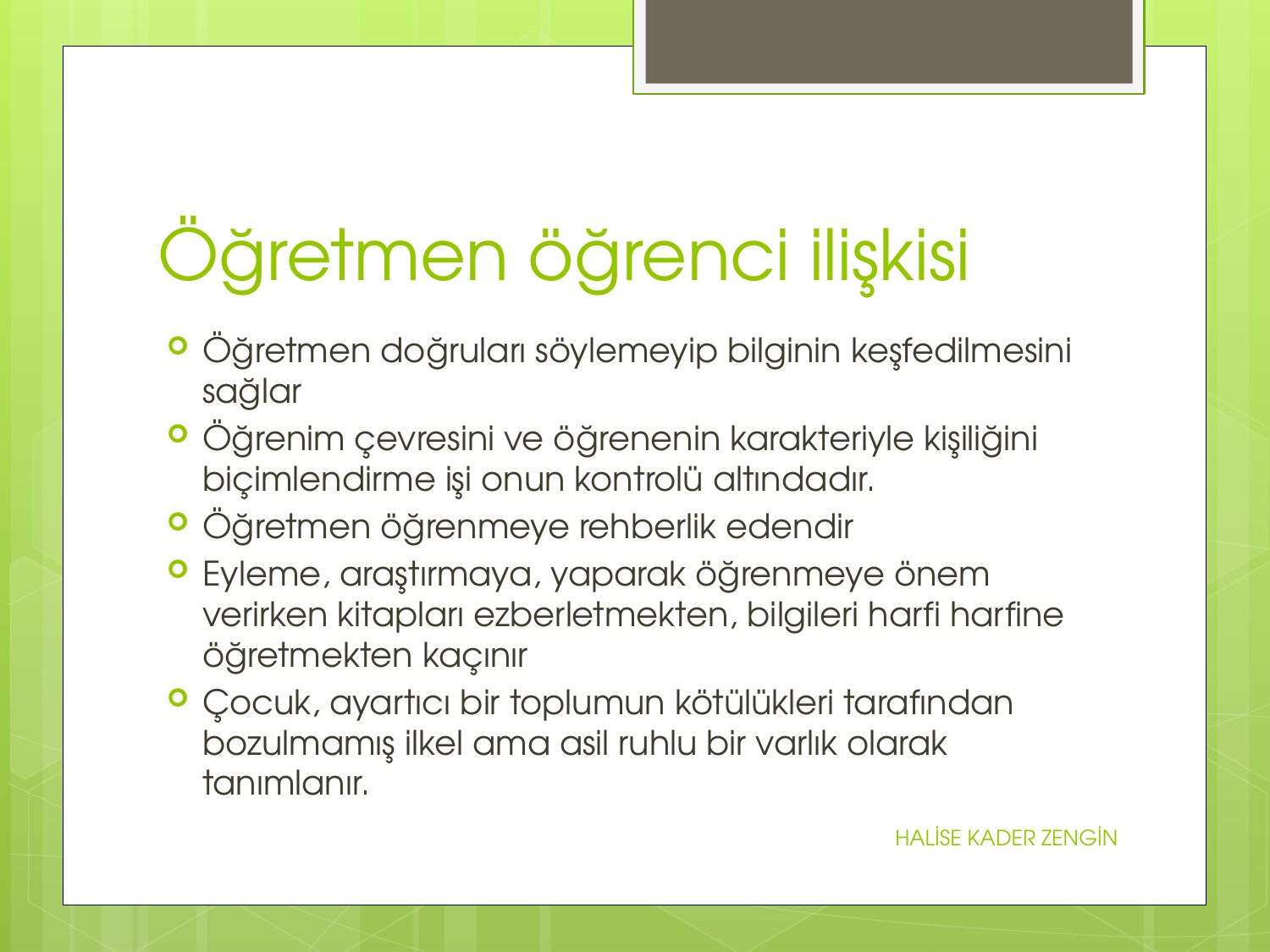

# Öğretmen öğrenci ilişkisi
Öğretmen doğruları söylemeyip bilginin keşfedilmesini sağlar
Öğrenim çevresini ve öğrenenin karakteriyle kişiliğini biçimlendirme işi onun kontrolü altındadır.
Öğretmen öğrenmeye rehberlik edendir
Eyleme, araştırmaya, yaparak öğrenmeye önem verirken kitapları ezberletmekten, bilgileri harfi harfine öğretmekten kaçınır
Çocuk, ayartıcı bir toplumun kötülükleri tarafından bozulmamış ilkel ama asil ruhlu bir varlık olarak tanımlanır.

HALİSE KADER ZENGİN